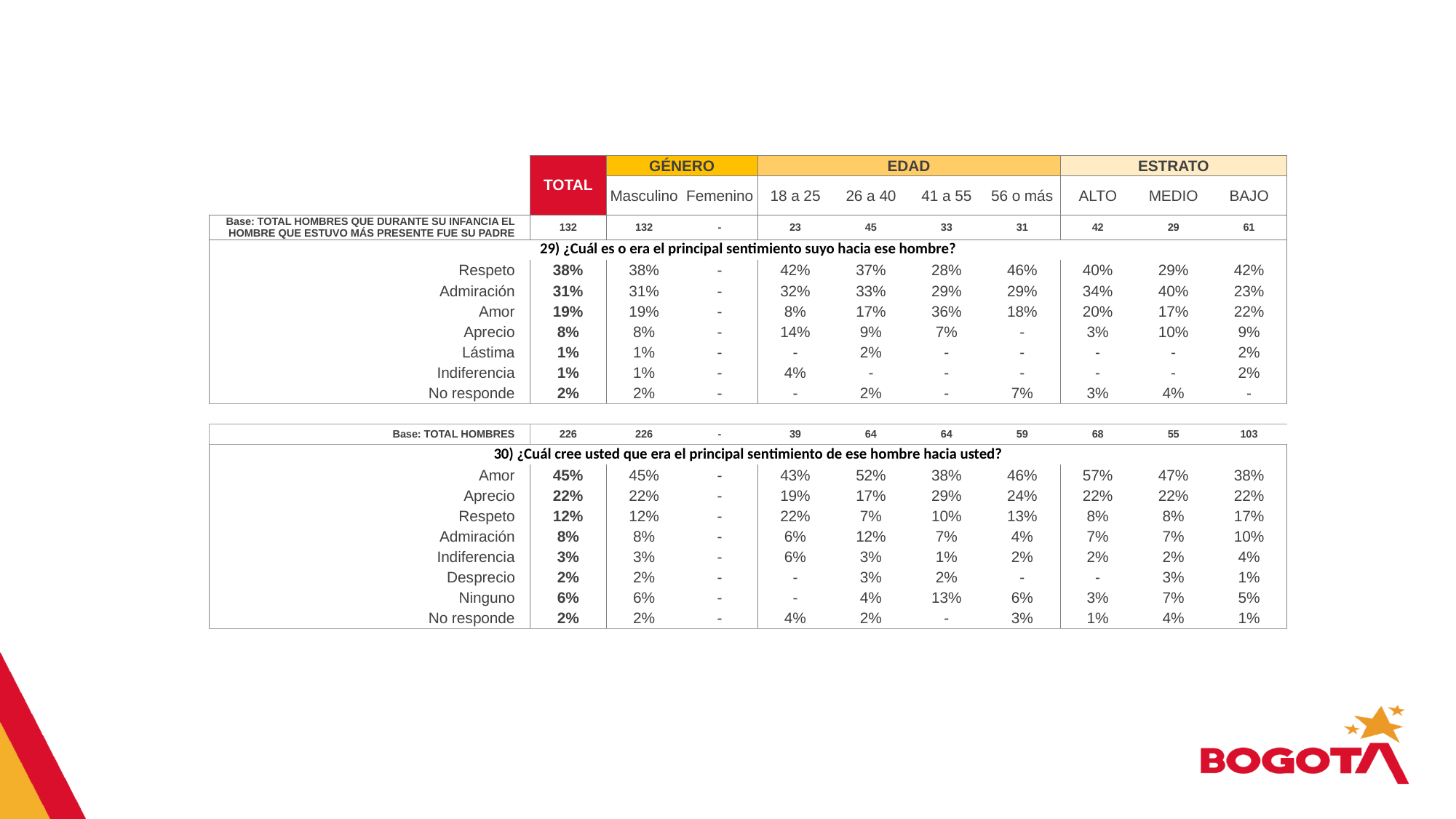

|  |  | TOTAL | GÉNERO |  | EDAD |  |  |  | ESTRATO |  |  |
| --- | --- | --- | --- | --- | --- | --- | --- | --- | --- | --- | --- |
|  |  |  | Masculino | Femenino | 18 a 25 | 26 a 40 | 41 a 55 | 56 o más | ALTO | MEDIO | BAJO |
| Base: TOTAL HOMBRES QUE DURANTE SU INFANCIA EL HOMBRE QUE ESTUVO MÁS PRESENTE FUE SU PADRE |  | 132 | 132 | - | 23 | 45 | 33 | 31 | 42 | 29 | 61 |
| 29) ¿Cuál es o era el principal sentimiento suyo hacia ese hombre? |  |  |  |  |  |  |  |  |  |  |  |
| Respeto |  | 38% | 38% | - | 42% | 37% | 28% | 46% | 40% | 29% | 42% |
| Admiración |  | 31% | 31% | - | 32% | 33% | 29% | 29% | 34% | 40% | 23% |
| Amor |  | 19% | 19% | - | 8% | 17% | 36% | 18% | 20% | 17% | 22% |
| Aprecio |  | 8% | 8% | - | 14% | 9% | 7% | - | 3% | 10% | 9% |
| Lástima |  | 1% | 1% | - | - | 2% | - | - | - | - | 2% |
| Indiferencia |  | 1% | 1% | - | 4% | - | - | - | - | - | 2% |
| No responde |  | 2% | 2% | - | - | 2% | - | 7% | 3% | 4% | - |
|  |  |  |  |  |  |  |  |  |  |  |  |
| Base: TOTAL HOMBRES |  | 226 | 226 | - | 39 | 64 | 64 | 59 | 68 | 55 | 103 |
| 30) ¿Cuál cree usted que era el principal sentimiento de ese hombre hacia usted? |  |  |  |  |  |  |  |  |  |  |  |
| Amor |  | 45% | 45% | - | 43% | 52% | 38% | 46% | 57% | 47% | 38% |
| Aprecio |  | 22% | 22% | - | 19% | 17% | 29% | 24% | 22% | 22% | 22% |
| Respeto |  | 12% | 12% | - | 22% | 7% | 10% | 13% | 8% | 8% | 17% |
| Admiración |  | 8% | 8% | - | 6% | 12% | 7% | 4% | 7% | 7% | 10% |
| Indiferencia |  | 3% | 3% | - | 6% | 3% | 1% | 2% | 2% | 2% | 4% |
| Desprecio |  | 2% | 2% | - | - | 3% | 2% | - | - | 3% | 1% |
| Ninguno |  | 6% | 6% | - | - | 4% | 13% | 6% | 3% | 7% | 5% |
| No responde |  | 2% | 2% | - | 4% | 2% | - | 3% | 1% | 4% | 1% |